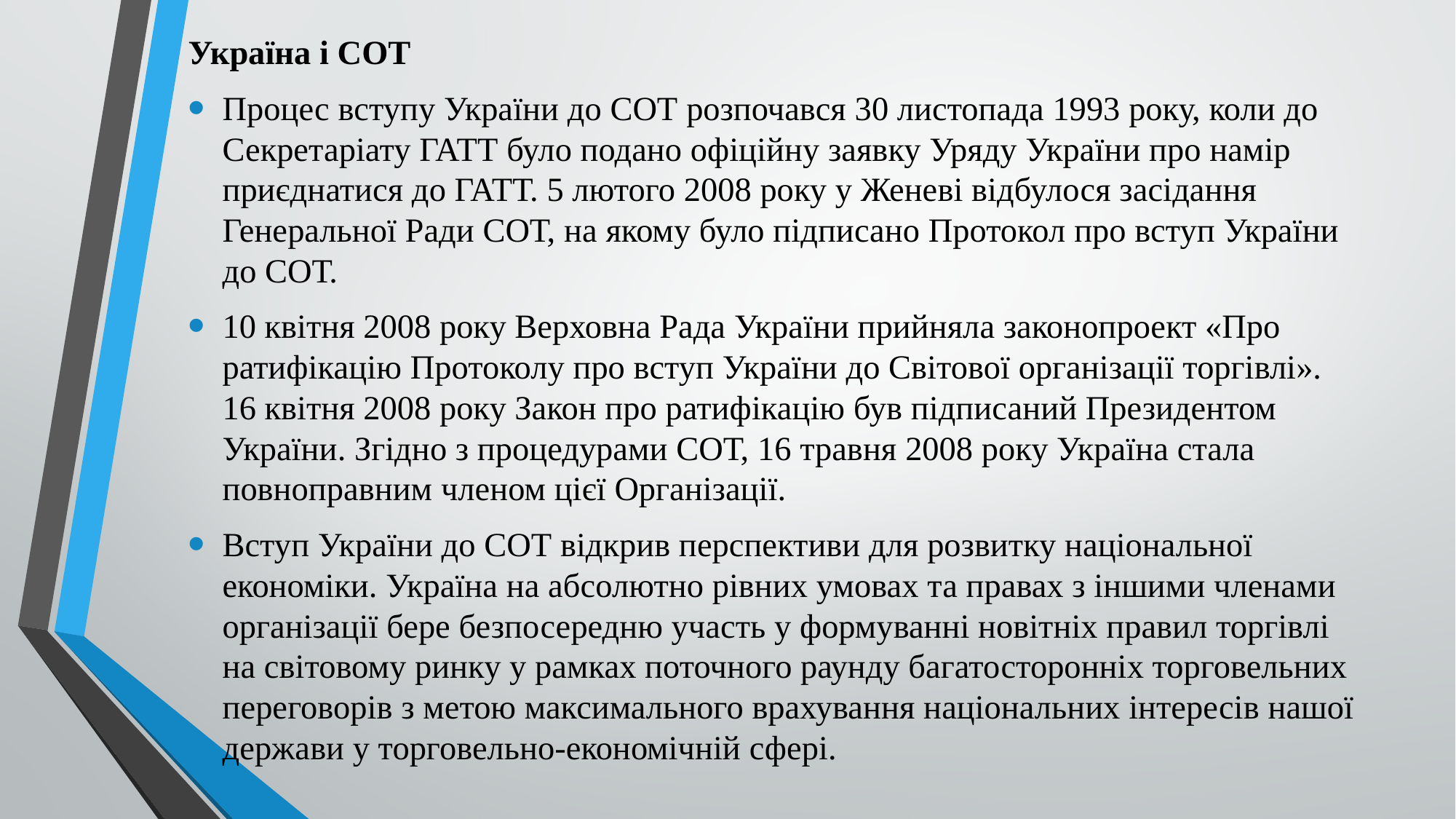

Україна і СОТ
Процес вступу України до СОТ розпочався 30 листопада 1993 року, коли до Секретаріату ГАТТ було подано офіційну заявку Уряду України про намір приєднатися до ГАТТ. 5 лютого 2008 року у Женеві відбулося засідання Генеральної Ради СОТ, на якому було підписано Протокол про вступ України до СОТ.
10 квітня 2008 року Верховна Рада України прийняла законопроект «Про ратифікацію Протоколу про вступ України до Світової організації торгівлі». 16 квітня 2008 року Закон про ратифікацію був підписаний Президентом України. Згідно з процедурами СОТ, 16 травня 2008 року Україна стала повноправним членом цієї Організації.
Вступ України до СОТ відкрив перспективи для розвитку національної економіки. Україна на абсолютно рівних умовах та правах з іншими членами організації бере безпосередню участь у формуванні новітніх правил торгівлі на світовому ринку у рамках поточного раунду багатосторонніх торговельних переговорів з метою максимального врахування національних інтересів нашої держави у торговельно-економічній сфері.